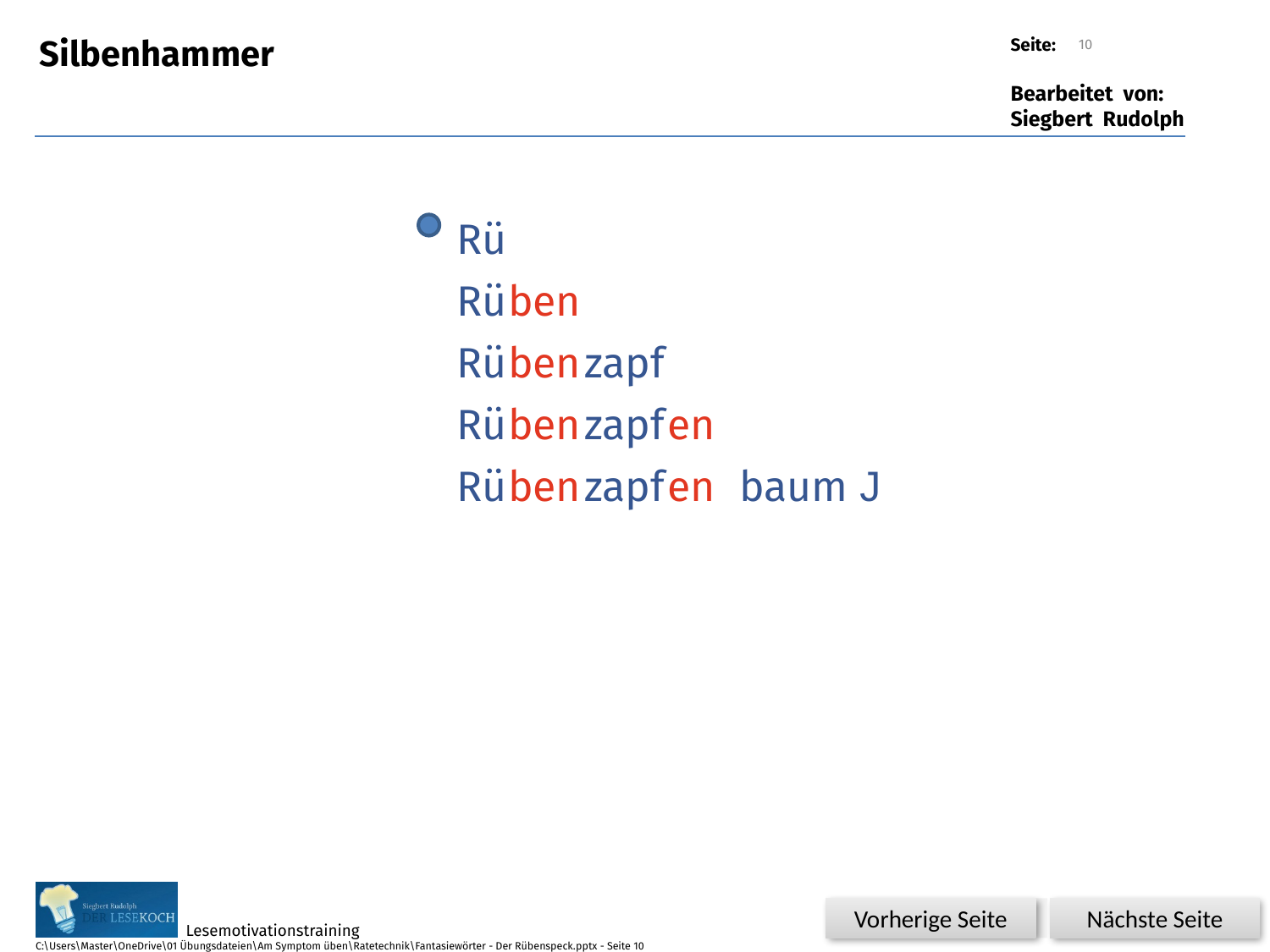

10
Silbenhammer
Rü

Rü
ben
Rü
ben
zapf
Rü
ben
zapf
en
Rü
ben
zapf
en
baum J

Nächste Seite
Vorherige Seite

C:\Users\Master\OneDrive\01 Übungsdateien\Am Symptom üben\Ratetechnik\Fantasiewörter - Der Rübenspeck.pptx - Seite 10